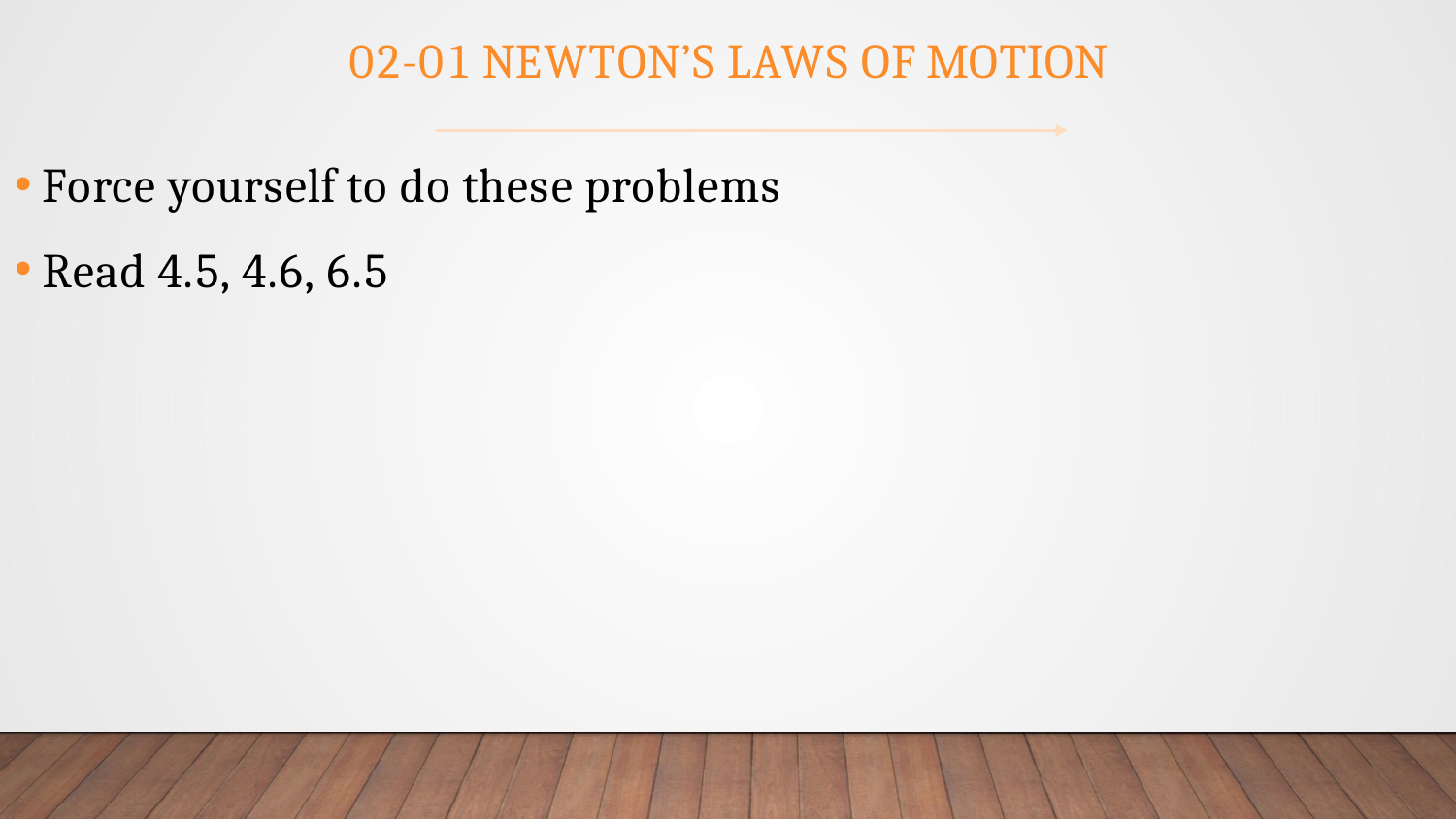

# 02-01 Newton’s Laws of Motion
Force yourself to do these problems
Read 4.5, 4.6, 6.5